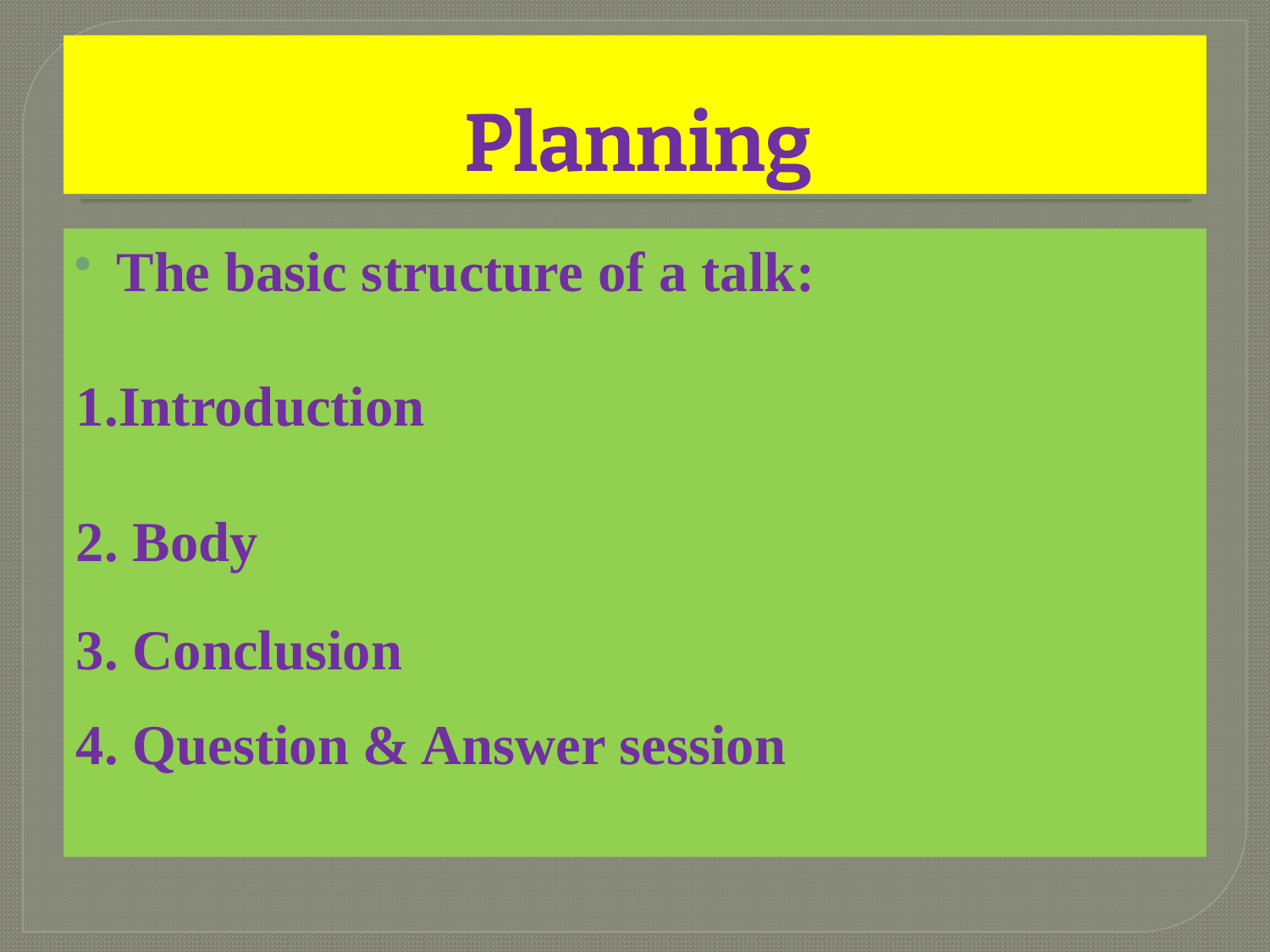

# Planning
The basic structure of a talk:

Introduction
 Body
 Conclusion
 Question & Answer session